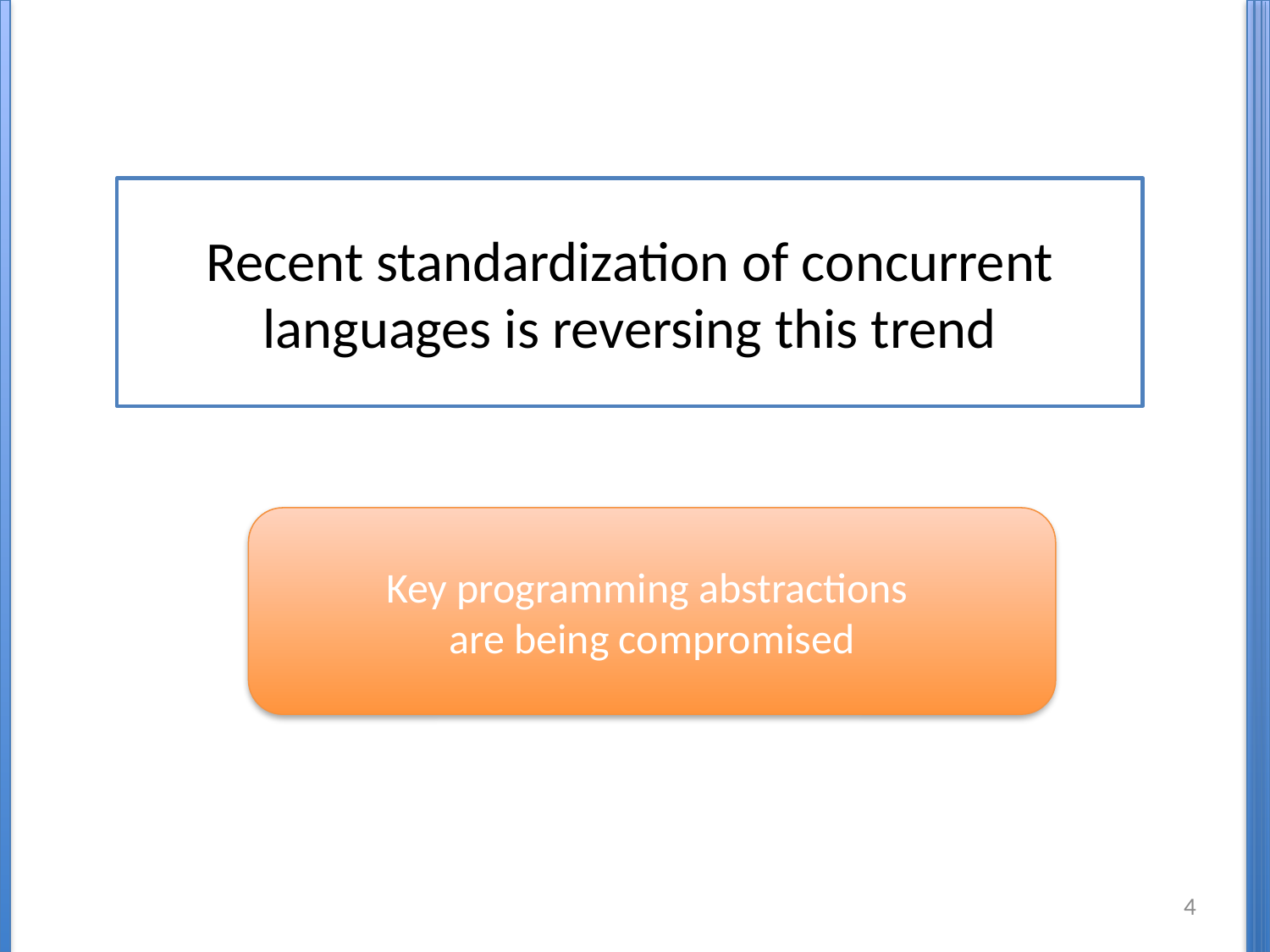

#
Recent standardization of concurrent languages is reversing this trend
Key programming abstractions
are being compromised
4